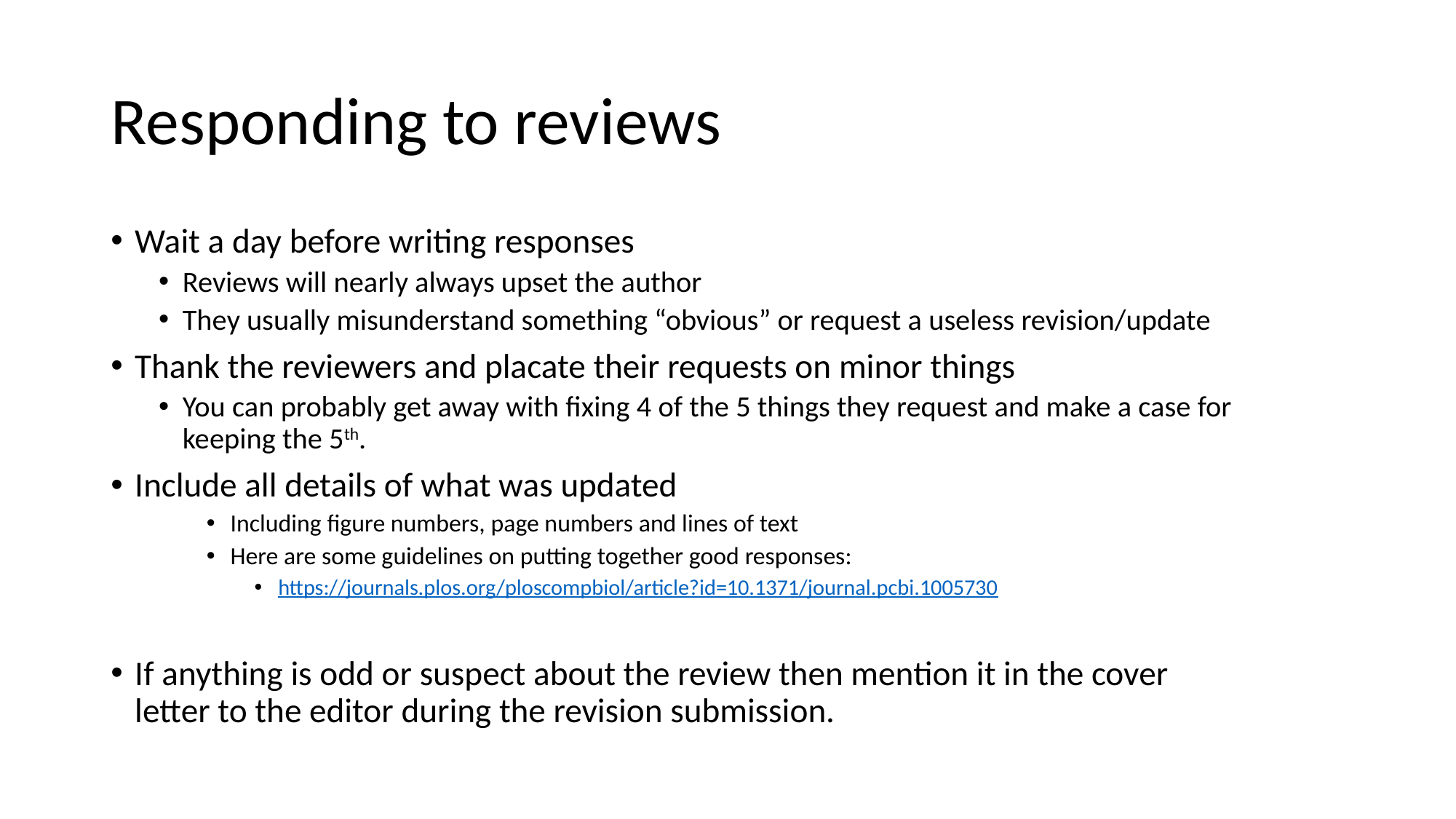

# Responding to reviews
Wait a day before writing responses
Reviews will nearly always upset the author
They usually misunderstand something “obvious” or request a useless revision/update
Thank the reviewers and placate their requests on minor things
You can probably get away with fixing 4 of the 5 things they request and make a case for keeping the 5th.
Include all details of what was updated
Including figure numbers, page numbers and lines of text
Here are some guidelines on putting together good responses:
https://journals.plos.org/ploscompbiol/article?id=10.1371/journal.pcbi.1005730

If anything is odd or suspect about the review then mention it in the cover letter to the editor during the revision submission.